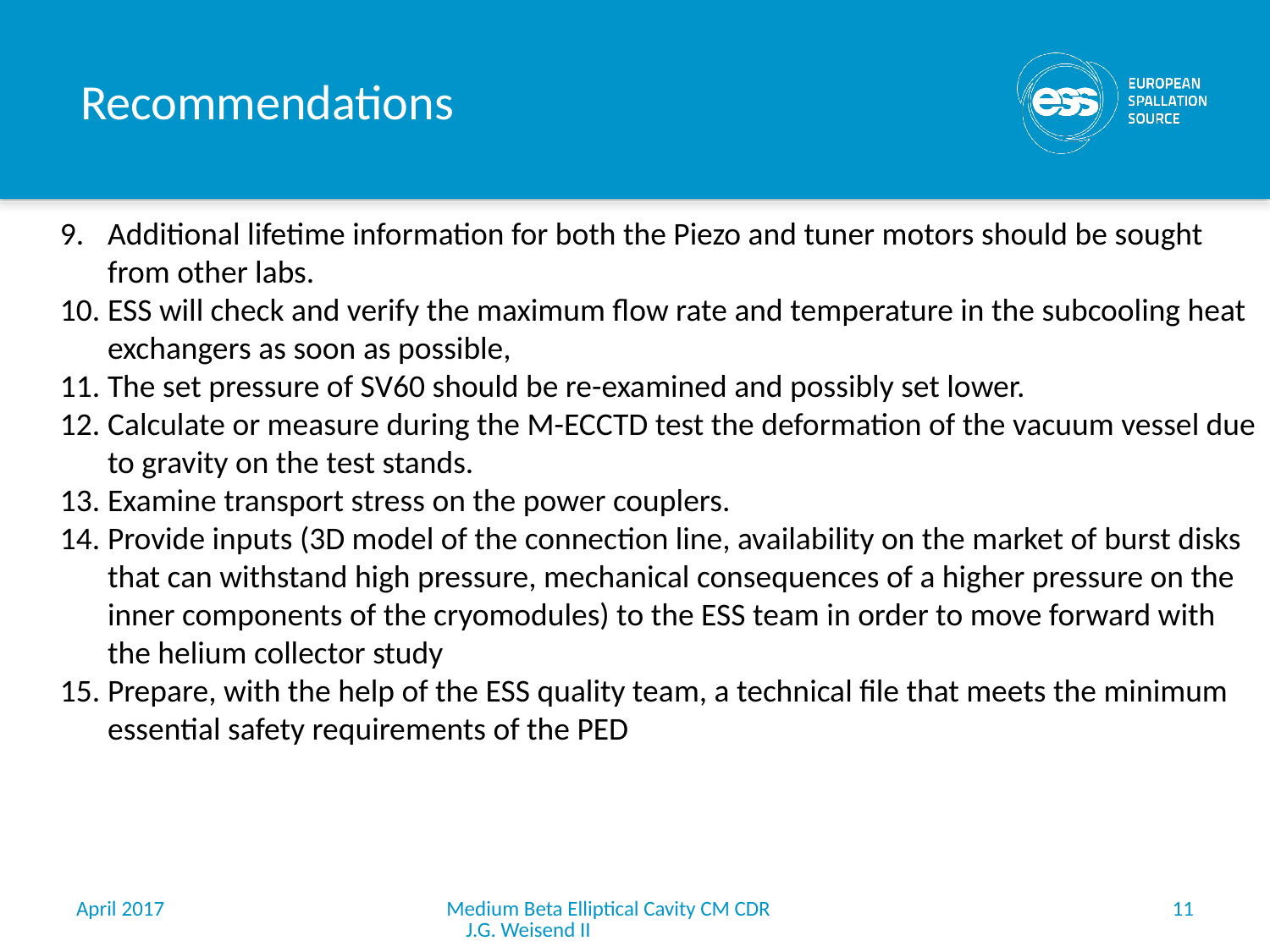

# Recommendations
Additional lifetime information for both the Piezo and tuner motors should be sought from other labs.
ESS will check and verify the maximum flow rate and temperature in the subcooling heat exchangers as soon as possible,
The set pressure of SV60 should be re-examined and possibly set lower.
Calculate or measure during the M-ECCTD test the deformation of the vacuum vessel due to gravity on the test stands.
Examine transport stress on the power couplers.
Provide inputs (3D model of the connection line, availability on the market of burst disks that can withstand high pressure, mechanical consequences of a higher pressure on the inner components of the cryomodules) to the ESS team in order to move forward with the helium collector study
Prepare, with the help of the ESS quality team, a technical file that meets the minimum essential safety requirements of the PED

April 2017
Medium Beta Elliptical Cavity CM CDR              J.G. Weisend II
11